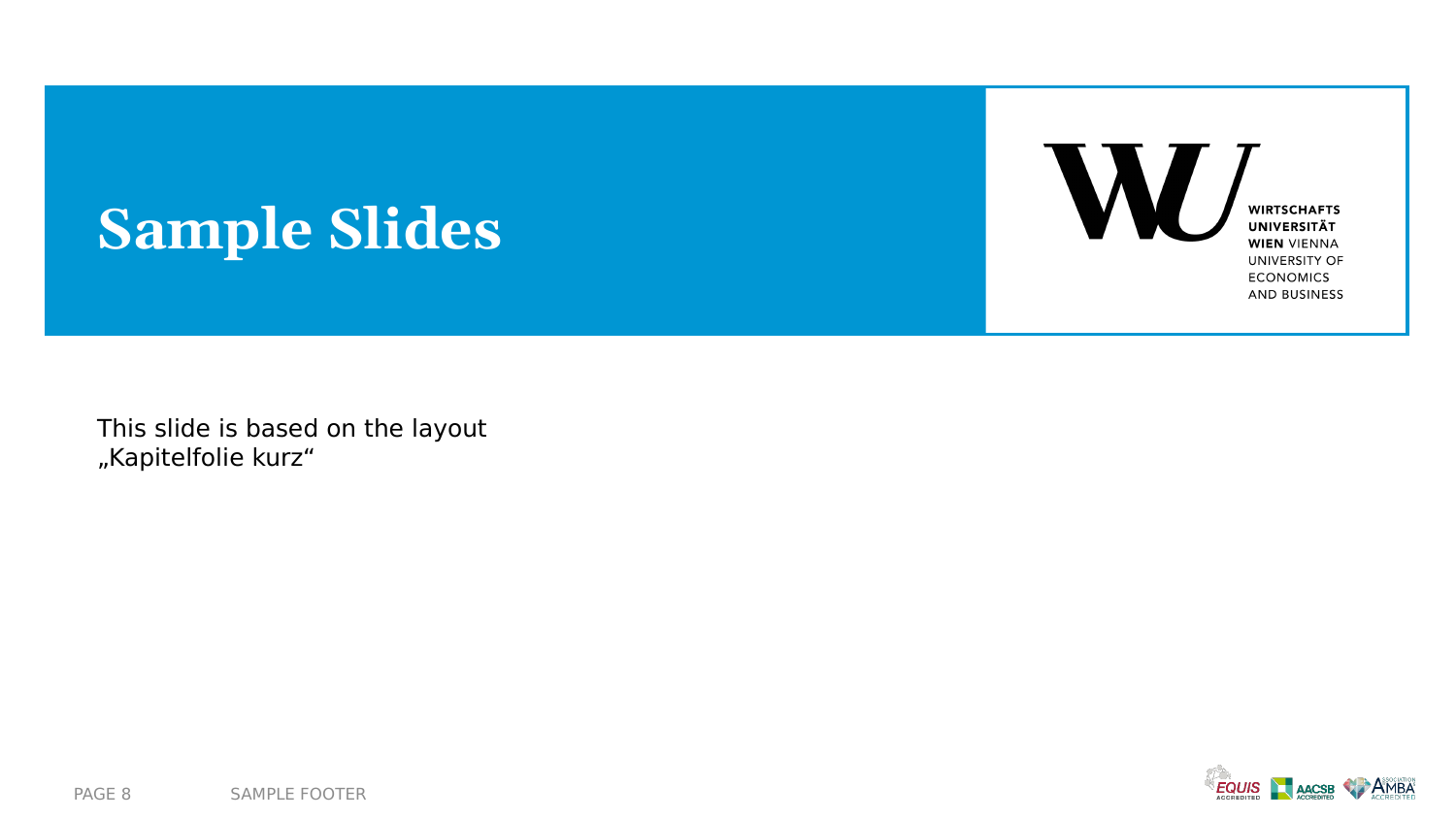

# Sample Slides
This slide is based on the layout
„Kapitelfolie kurz“
Page 8
Sample Footer